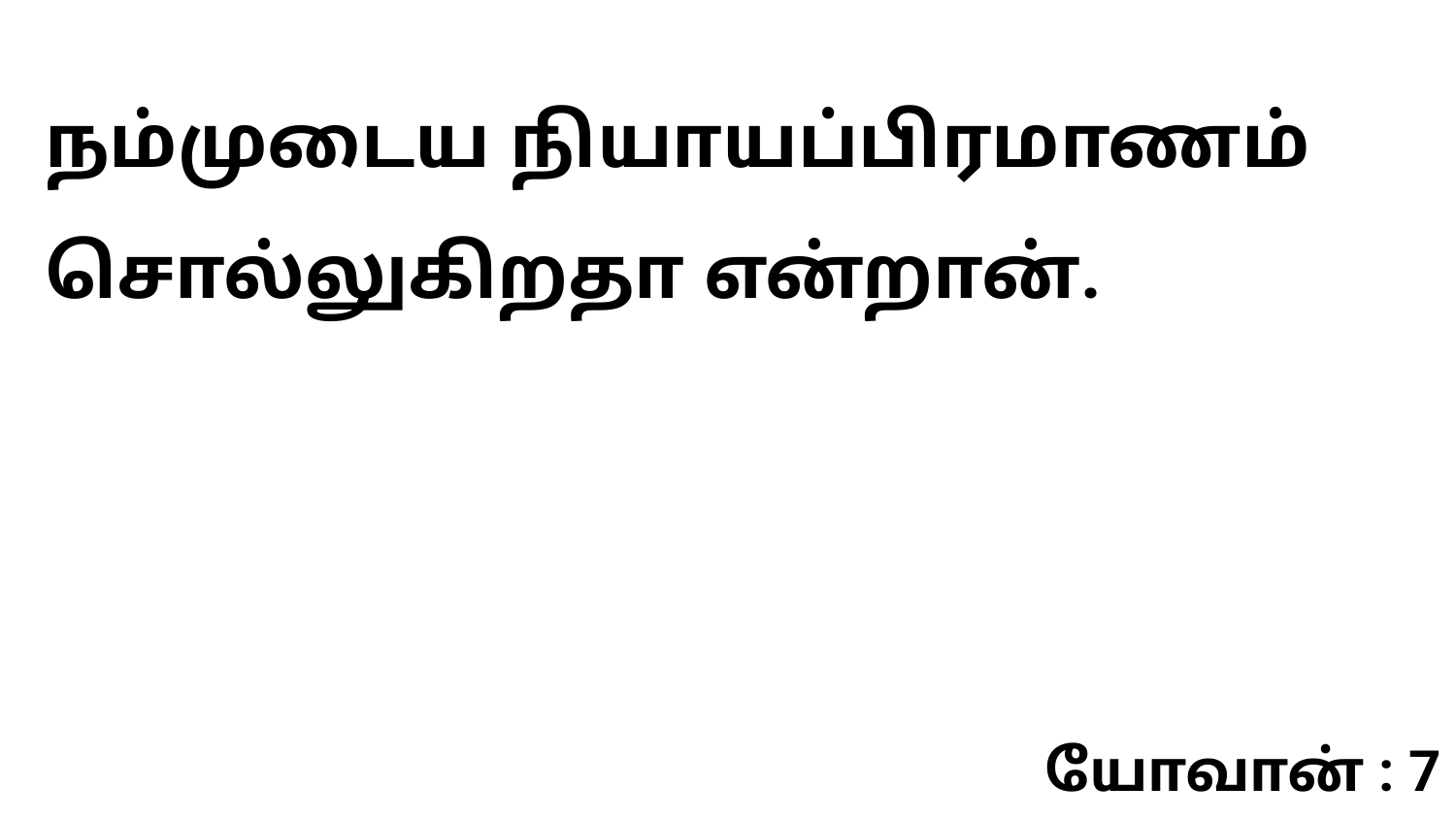

நம்முடைய நியாயப்பிரமாணம் சொல்லுகிறதா என்றான்.
யோவான் : 7